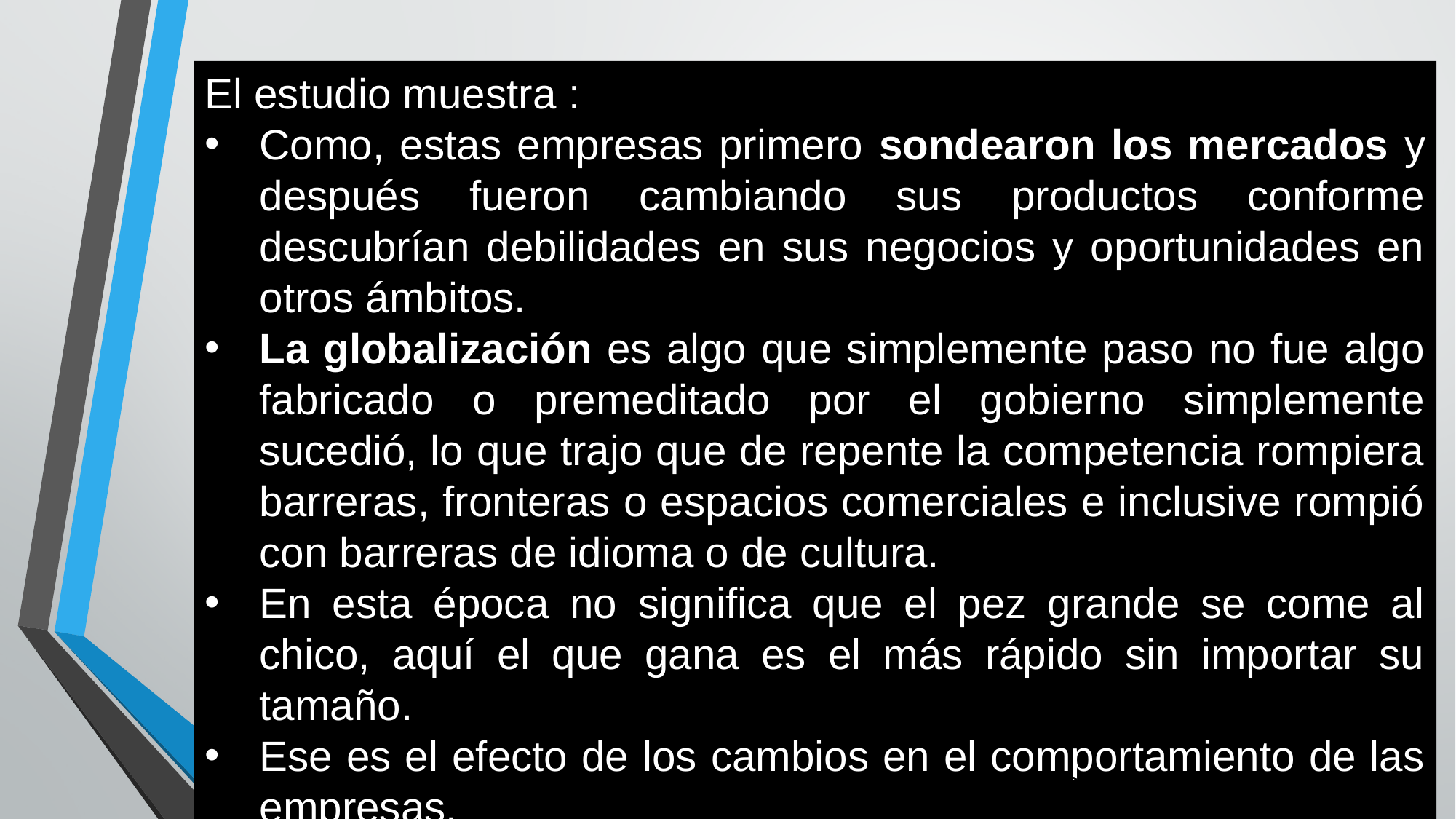

El estudio muestra :
Como, estas empresas primero sondearon los mercados y después fueron cambiando sus productos conforme descubrían debilidades en sus negocios y oportunidades en otros ámbitos.
La globalización es algo que simplemente paso no fue algo fabricado o premeditado por el gobierno simplemente sucedió, lo que trajo que de repente la competencia rompiera barreras, fronteras o espacios comerciales e inclusive rompió con barreras de idioma o de cultura.
En esta época no significa que el pez grande se come al chico, aquí el que gana es el más rápido sin importar su tamaño.
Ese es el efecto de los cambios en el comportamiento de las empresas.
16
Chiavenato, 2010